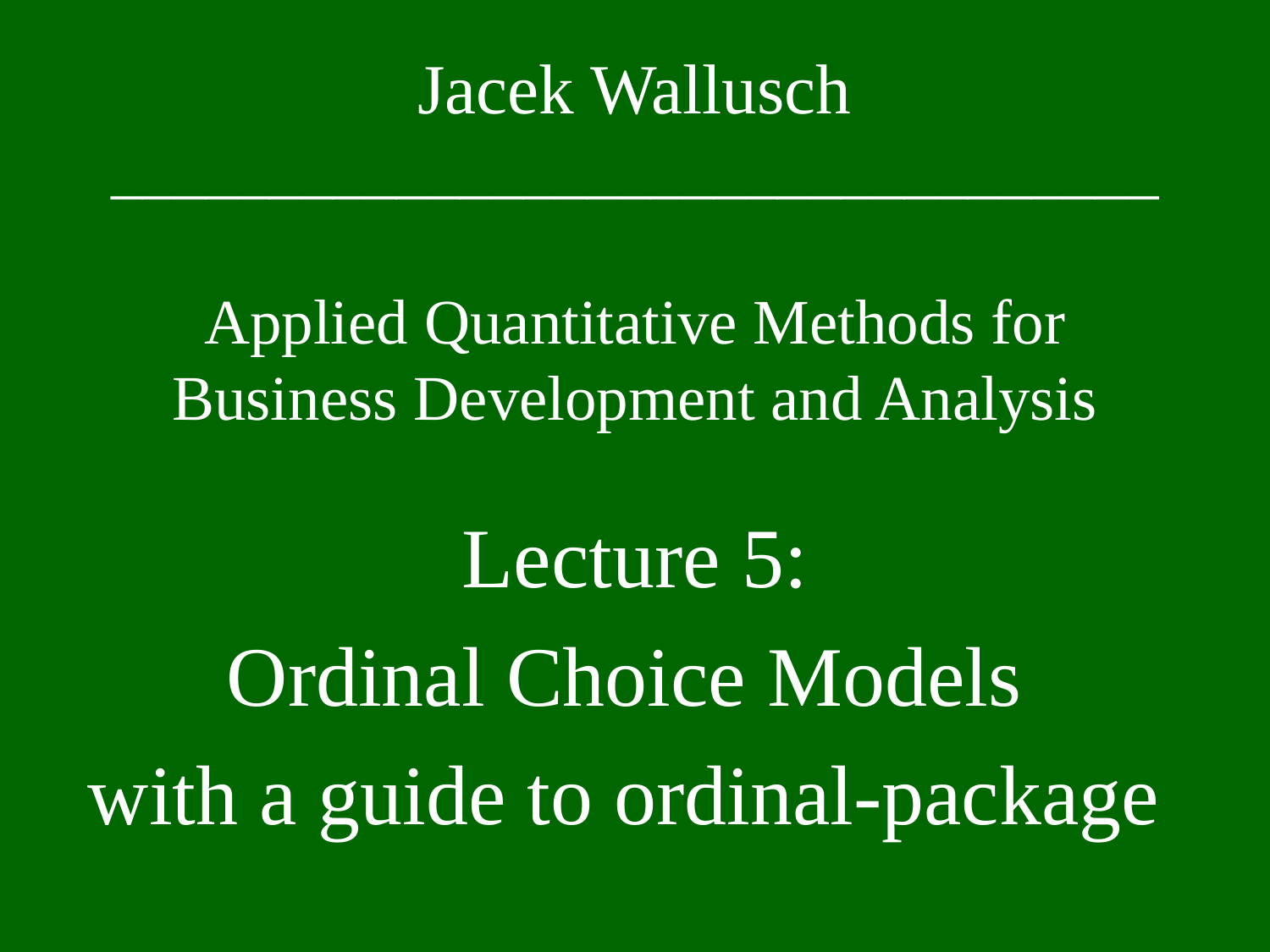

Jacek Wallusch
_________________________________
Applied Quantitative Methods for Business Development and Analysis
Lecture 5:
Ordinal Choice Models
with a guide to ordinal-package